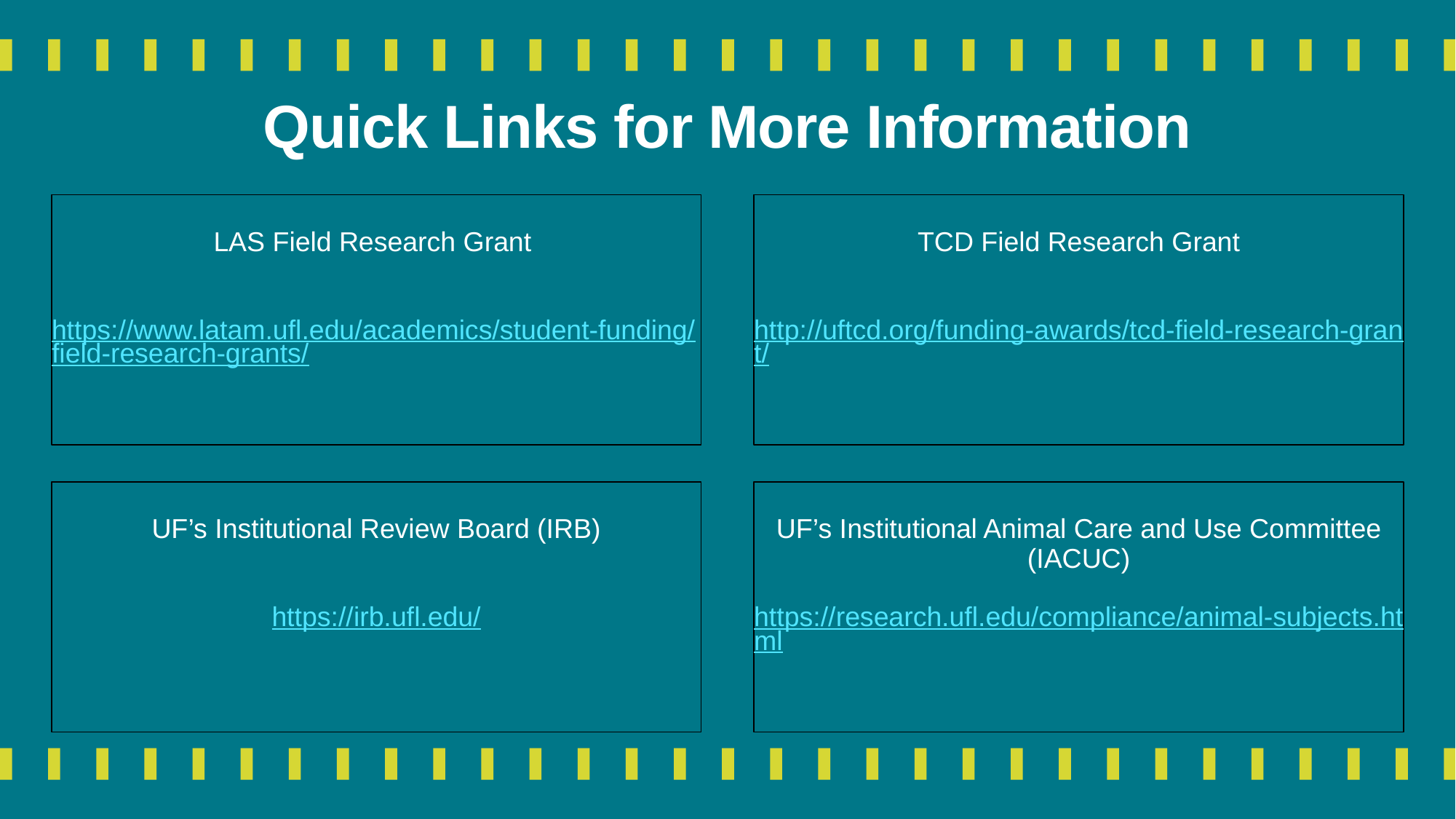

# Quick Links for More Information

TCD Field Research Grant

http://uftcd.org/funding-awards/tcd-field-research-grant/

LAS Field Research Grant

https://www.latam.ufl.edu/academics/student-funding/field-research-grants/

UF’s Institutional Review Board (IRB)

https://irb.ufl.edu/

UF’s Institutional Animal Care and Use Committee
(IACUC)

https://research.ufl.edu/compliance/animal-subjects.html